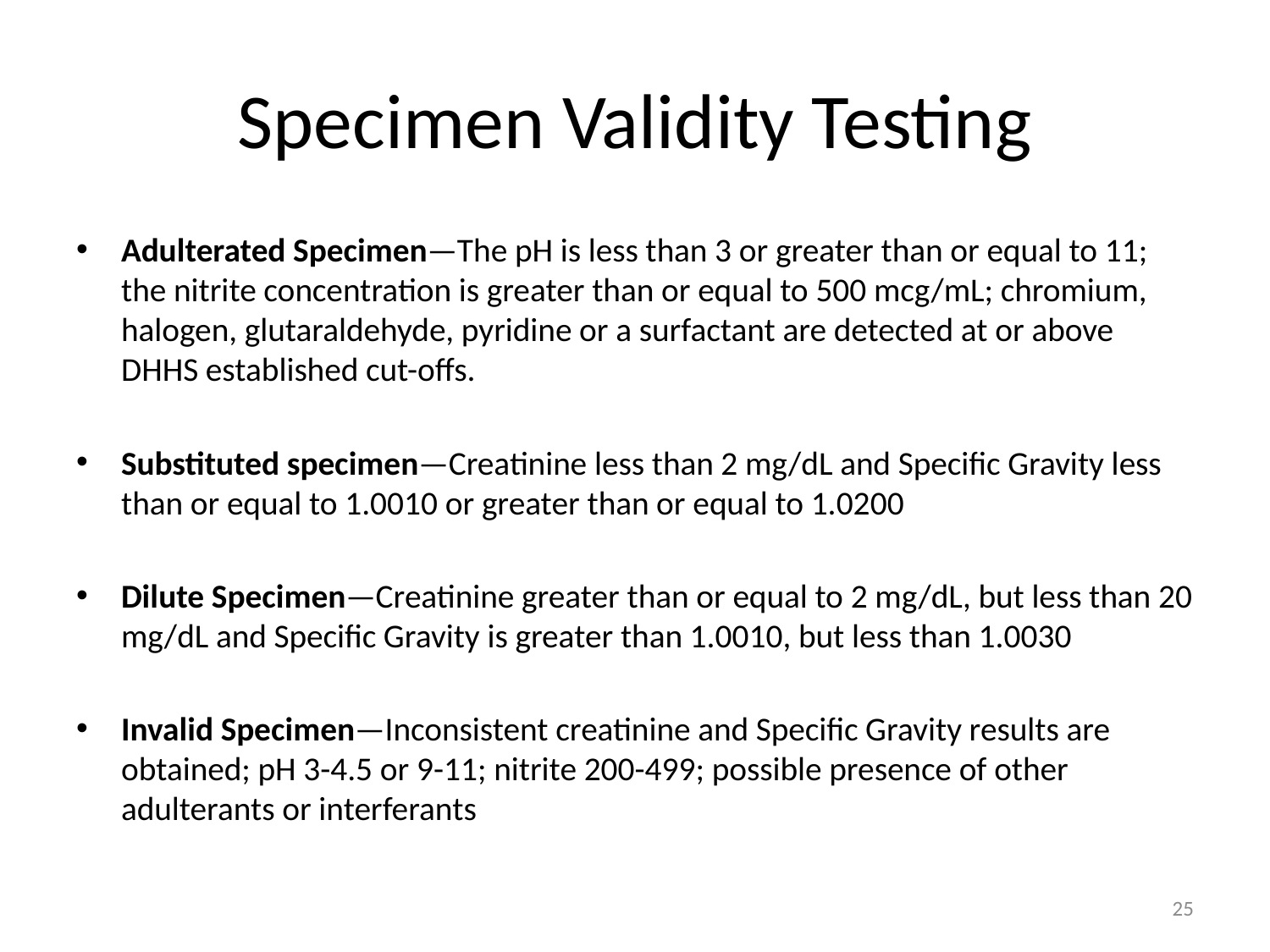

# Specimen Validity Testing
Adulterated Specimen—The pH is less than 3 or greater than or equal to 11; the nitrite concentration is greater than or equal to 500 mcg/mL; chromium, halogen, glutaraldehyde, pyridine or a surfactant are detected at or above DHHS established cut-offs.

Substituted specimen—Creatinine less than 2 mg/dL and Specific Gravity less than or equal to 1.0010 or greater than or equal to 1.0200

Dilute Specimen—Creatinine greater than or equal to 2 mg/dL, but less than 20 mg/dL and Specific Gravity is greater than 1.0010, but less than 1.0030

Invalid Specimen—Inconsistent creatinine and Specific Gravity results are obtained; pH 3-4.5 or 9-11; nitrite 200-499; possible presence of other adulterants or interferants
25